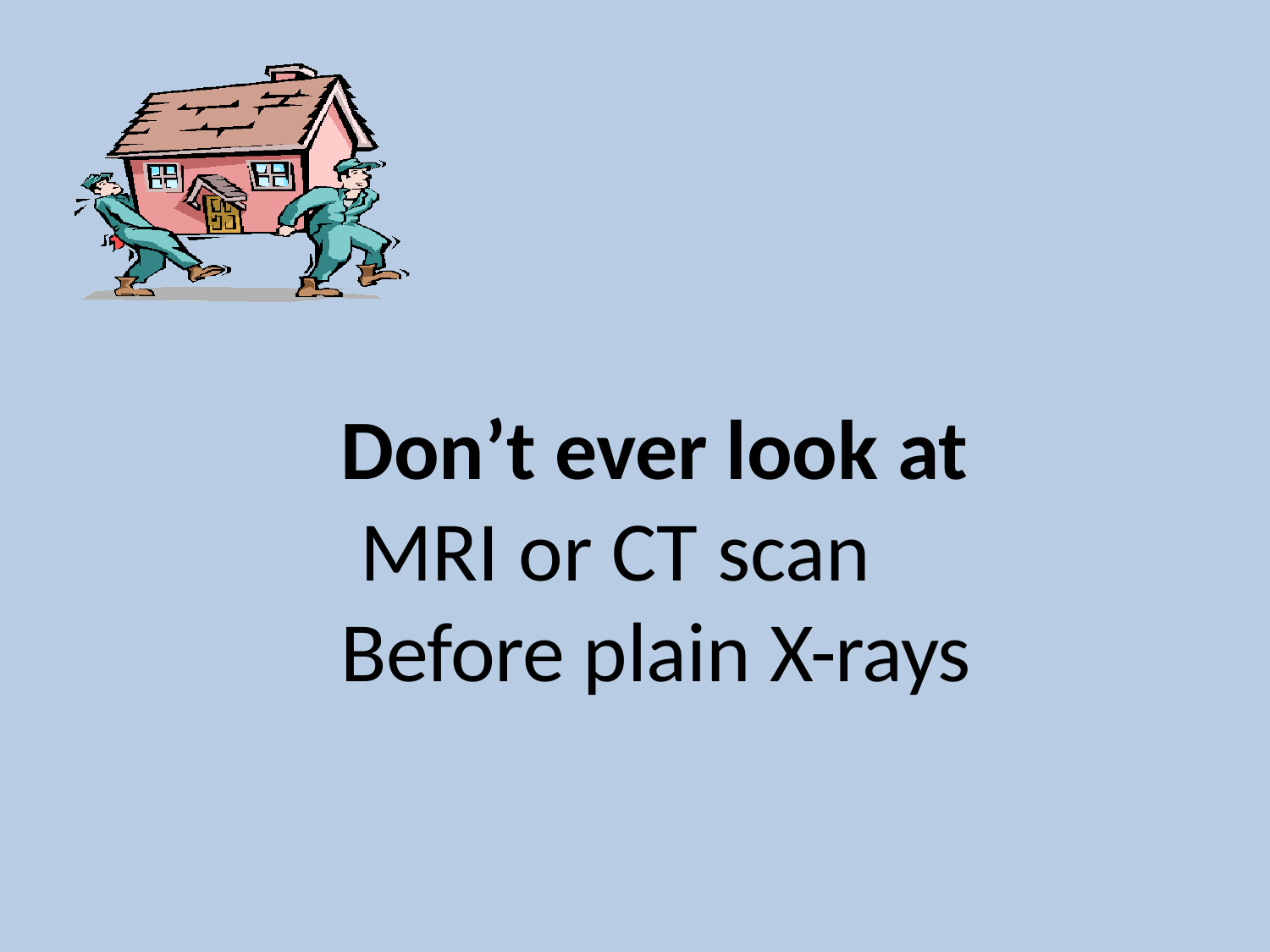

# Don’t ever look at  MRI or CT scan  Before plain X-rays